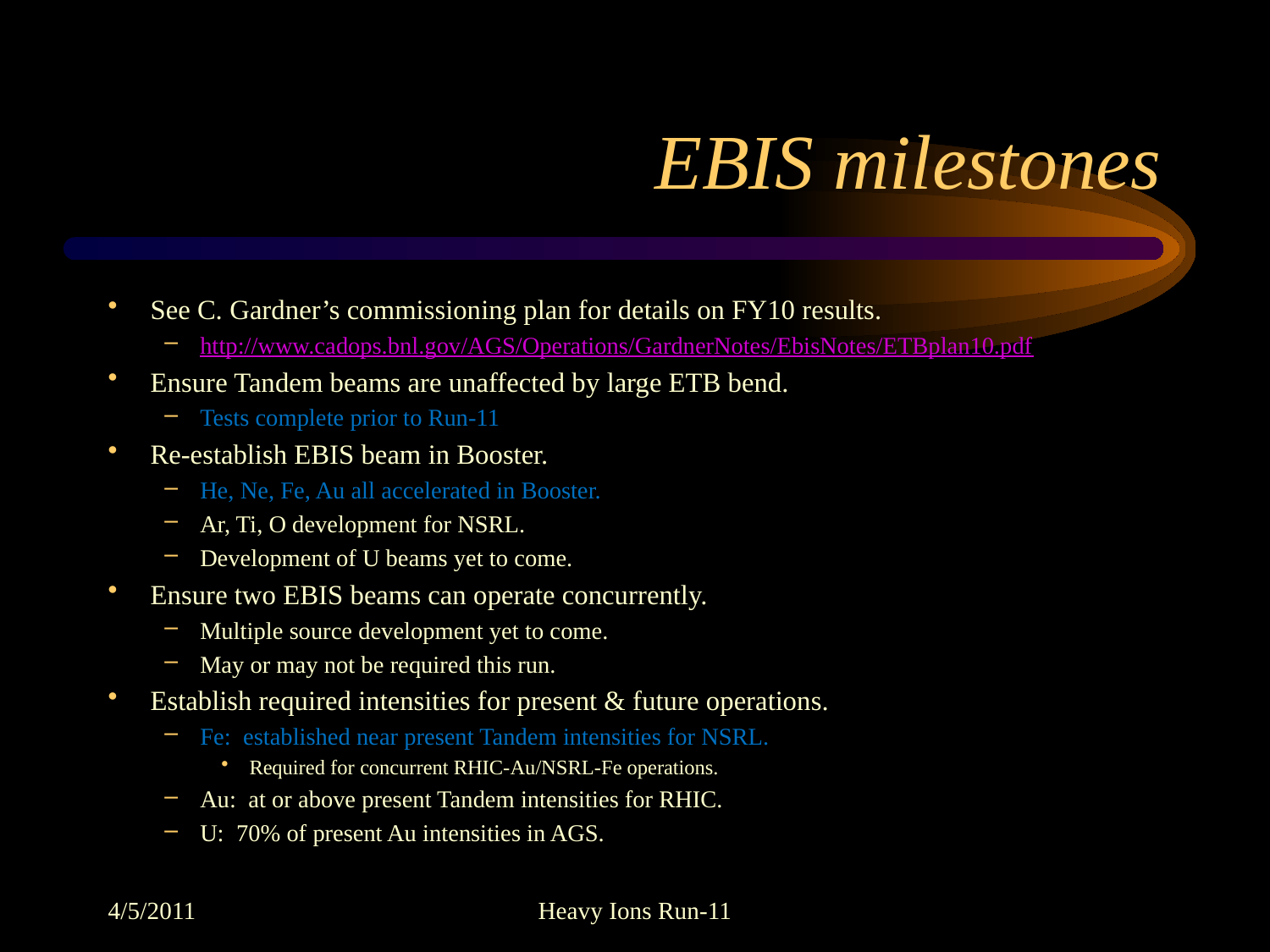

# EBIS milestones
See C. Gardner’s commissioning plan for details on FY10 results.
http://www.cadops.bnl.gov/AGS/Operations/GardnerNotes/EbisNotes/ETBplan10.pdf
Ensure Tandem beams are unaffected by large ETB bend.
Tests complete prior to Run-11
Re-establish EBIS beam in Booster.
He, Ne, Fe, Au all accelerated in Booster.
Ar, Ti, O development for NSRL.
Development of U beams yet to come.
Ensure two EBIS beams can operate concurrently.
Multiple source development yet to come.
May or may not be required this run.
Establish required intensities for present & future operations.
Fe:  established near present Tandem intensities for NSRL.
Required for concurrent RHIC-Au/NSRL-Fe operations.
Au:  at or above present Tandem intensities for RHIC.
U:  70% of present Au intensities in AGS.
4/5/2011
Heavy Ions Run-11